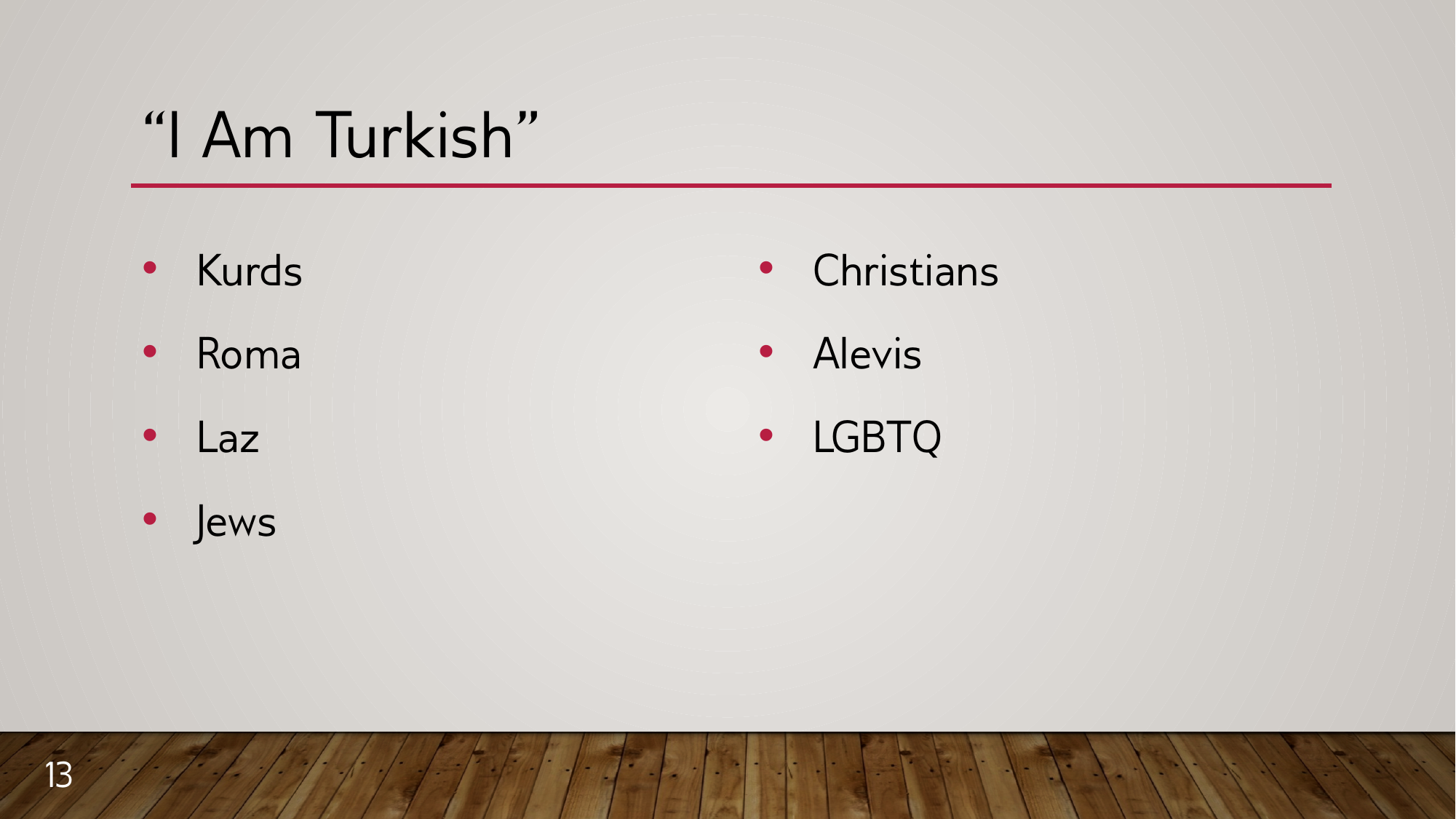

# “I Am Turkish”
Kurds
Roma
Laz
Jews
Christians
Alevis
LGBTQ
13